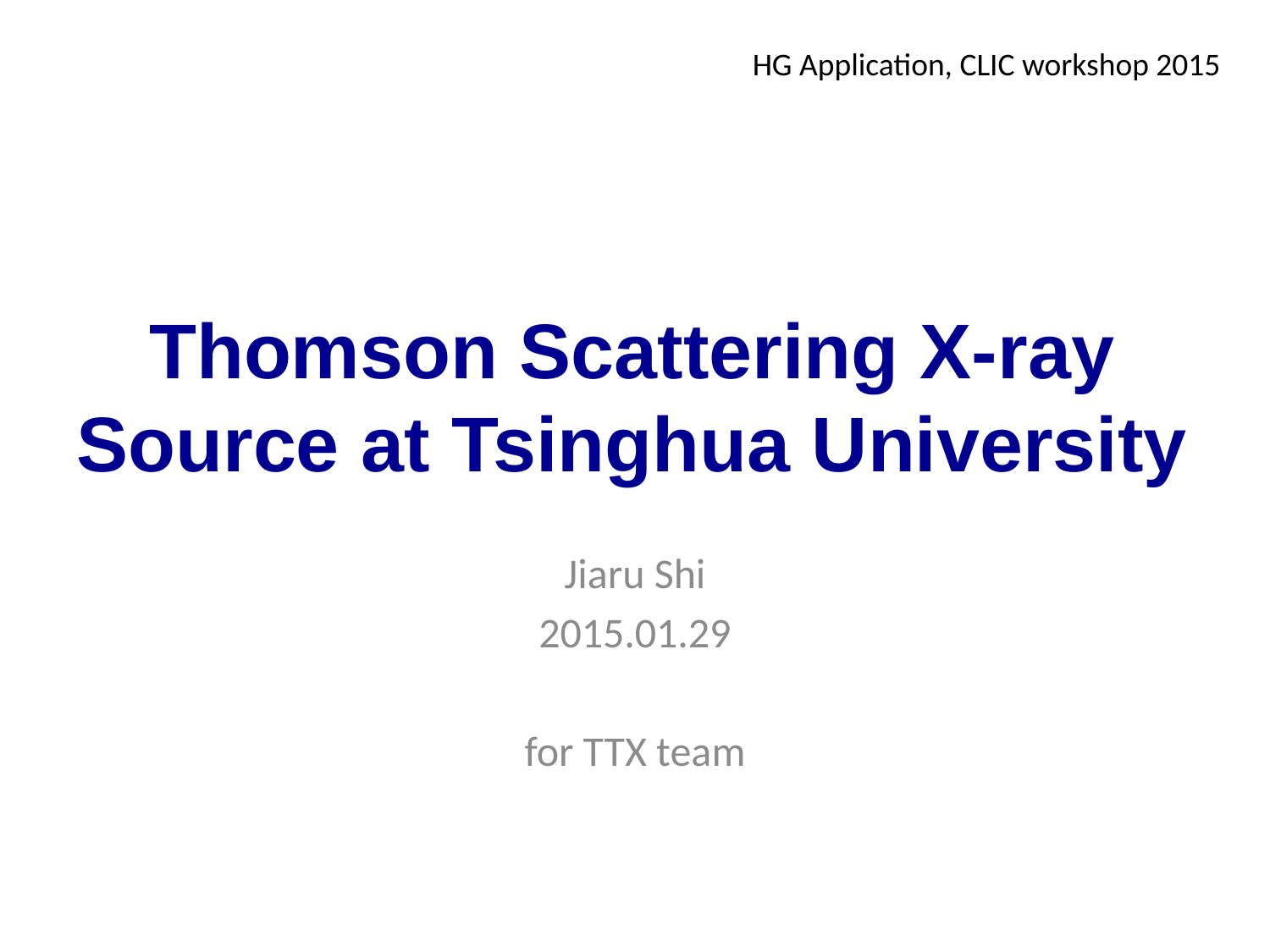

HG Application, CLIC workshop 2015
# Thomson Scattering X-ray Source at Tsinghua University
Jiaru Shi
2015.01.29

for TTX team